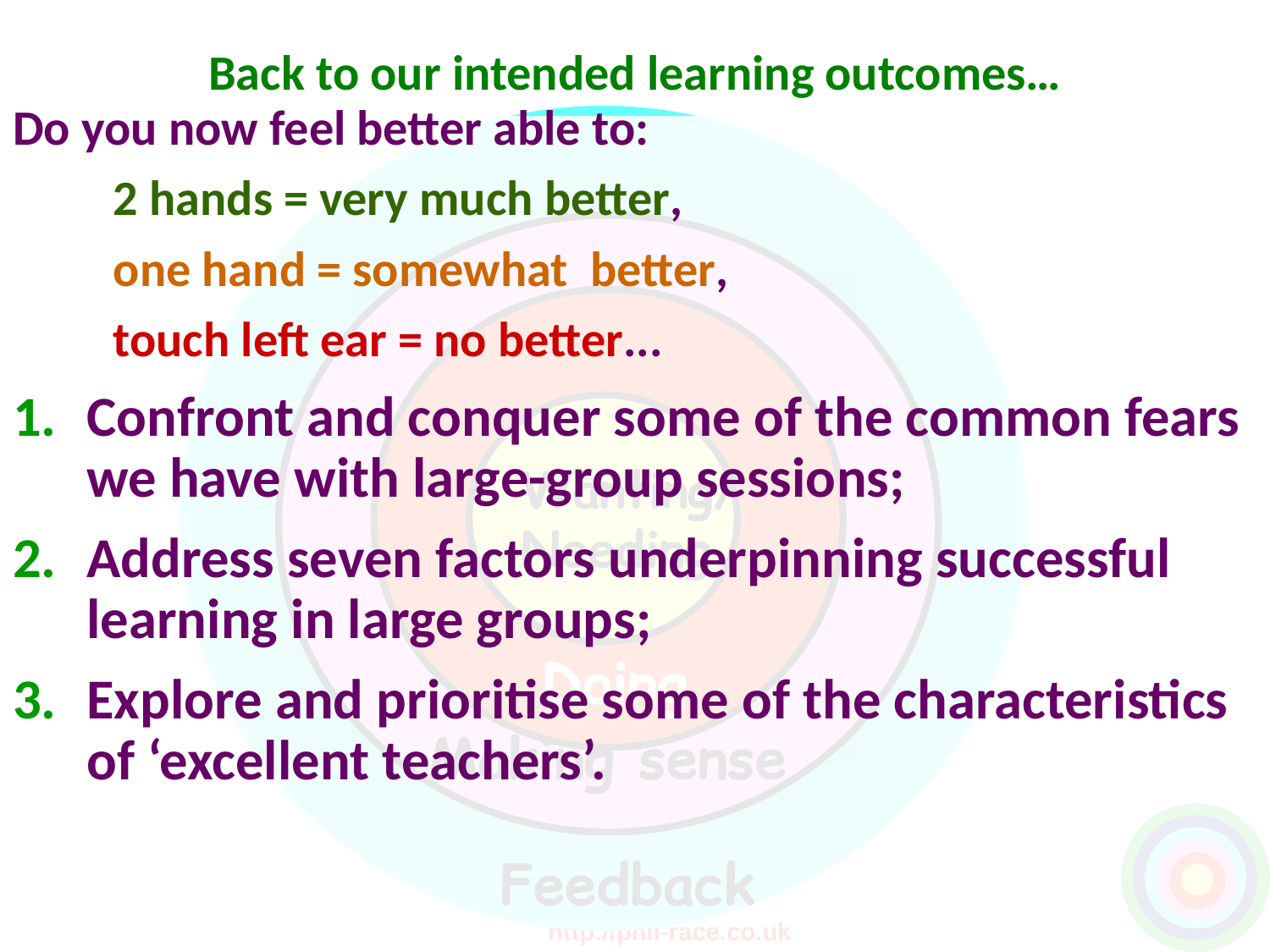

Back to our intended learning outcomes…
Do you now feel better able to:
	2 hands = very much better,
	one hand = somewhat  better,
	touch left ear = no better...
Confront and conquer some of the common fears we have with large-group sessions;
Address seven factors underpinning successful learning in large groups;
Explore and prioritise some of the characteristics of ‘excellent teachers’.

Wanting/
Needing
Doing
Making sense

Feedback